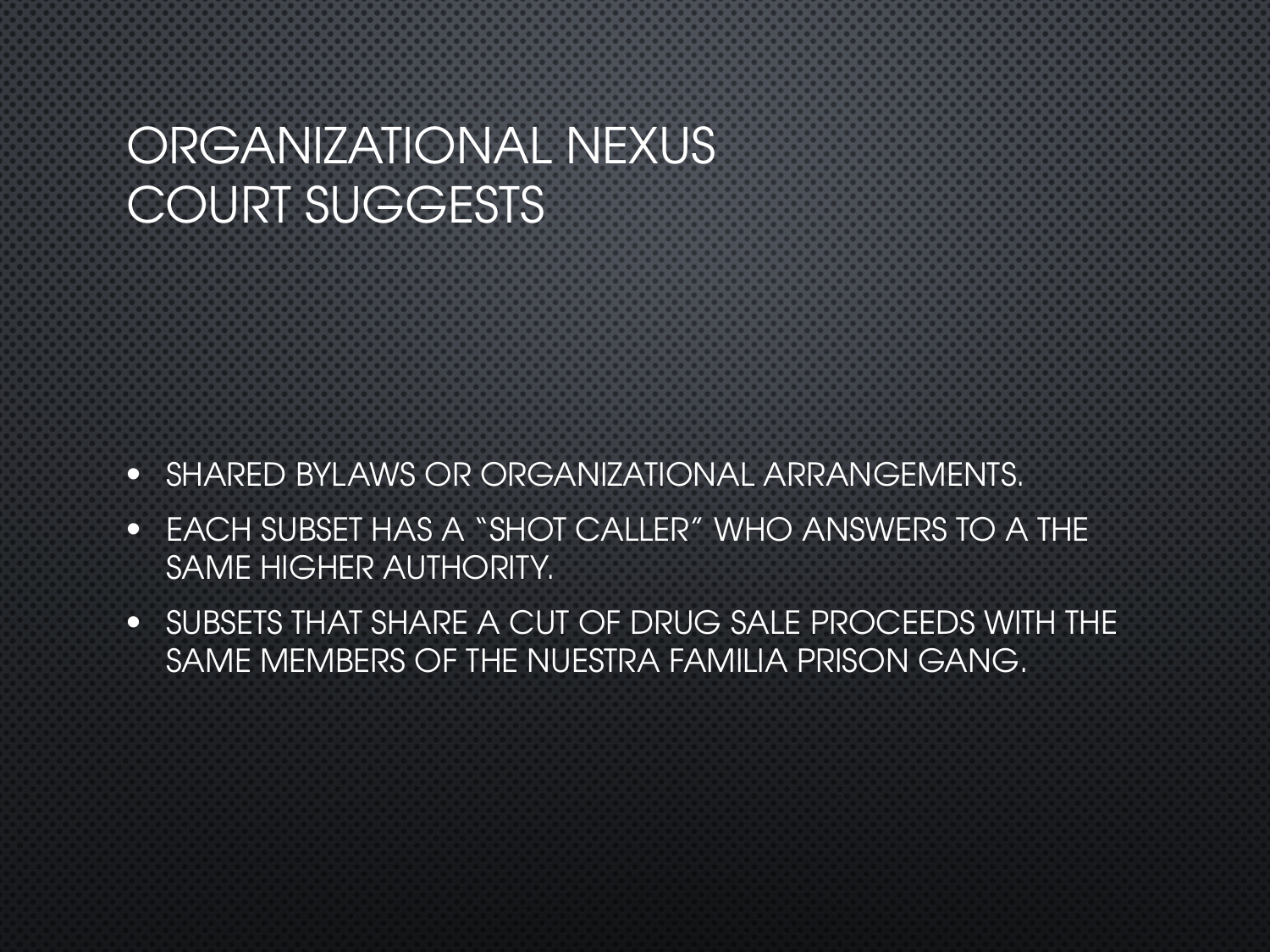

# Organizational Nexus Court Suggests
Shared bylaws or organizational arrangements.
Each subset has a “shot caller” who answers to a the same higher authority.
Subsets that share a cut of drug sale proceeds with the same members of the Nuestra Familia prison gang.